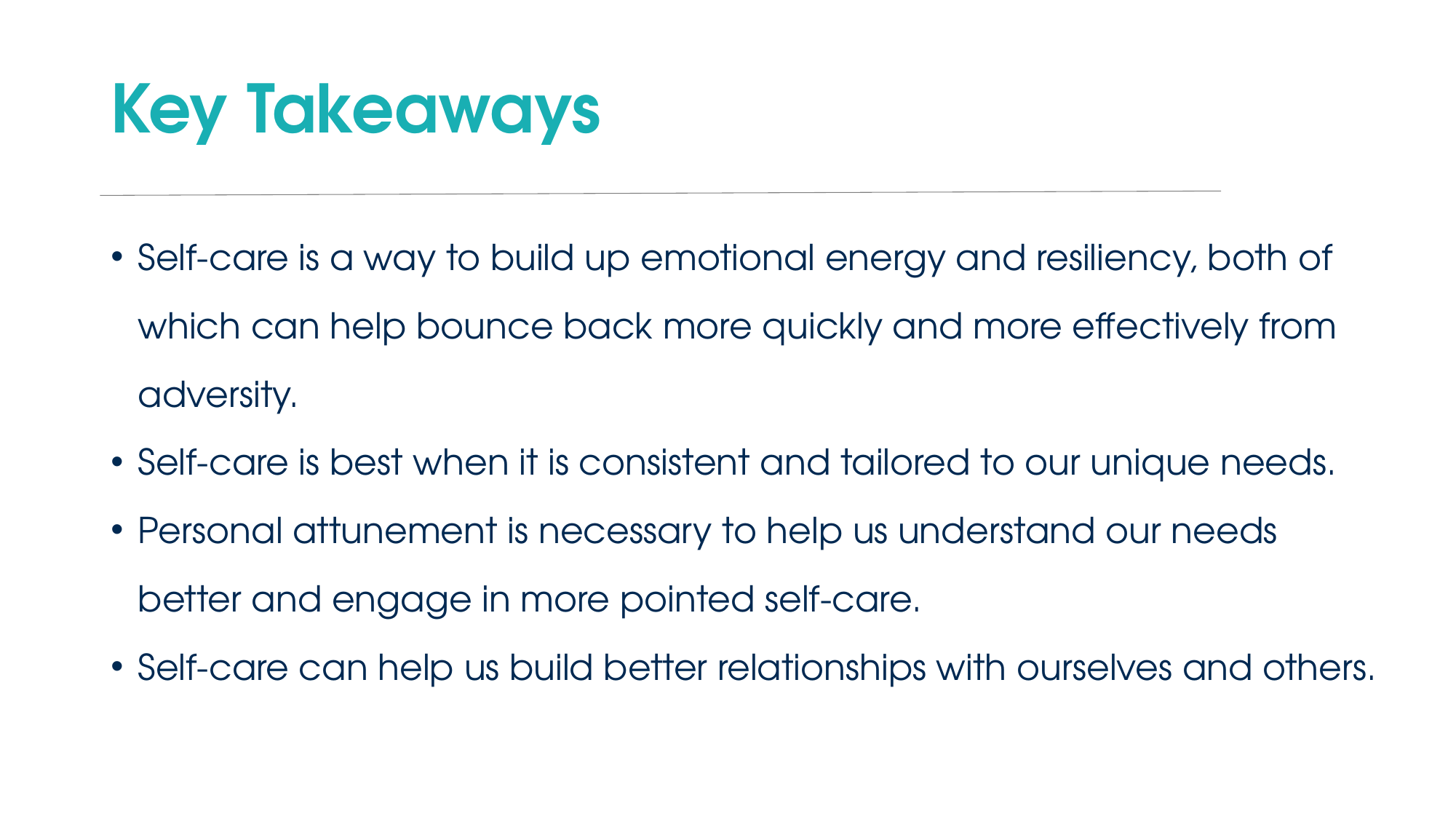

# Key Takeaways
Self-care is a way to build up emotional energy and resiliency, both of which can help bounce back more quickly and more effectively from adversity.
Self-care is best when it is consistent and tailored to our unique needs.
Personal attunement is necessary to help us understand our needs better and engage in more pointed self-care.
Self-care can help us build better relationships with ourselves and others.